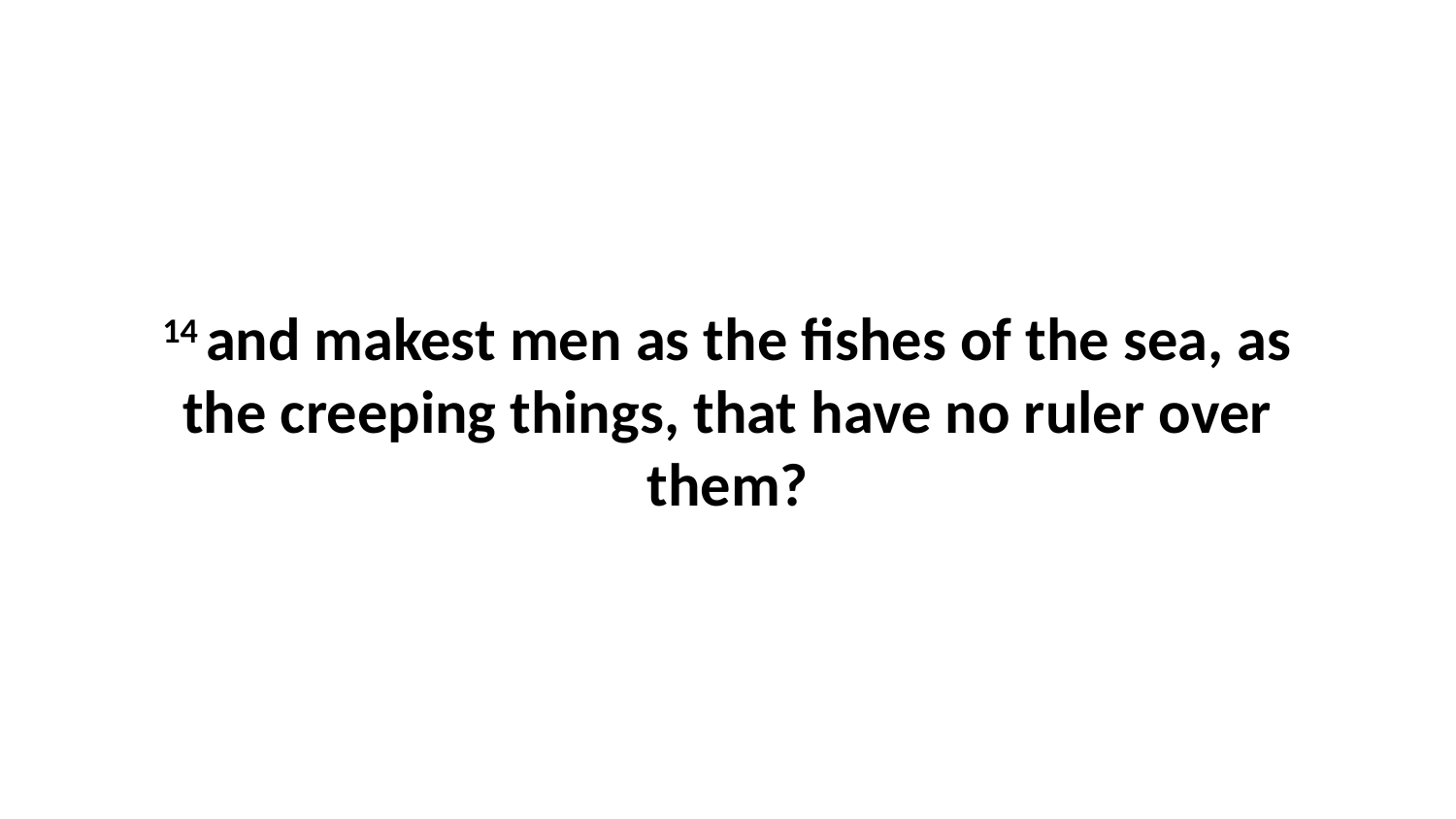

14 and makest men as the fishes of the sea, as the creeping things, that have no ruler over them?